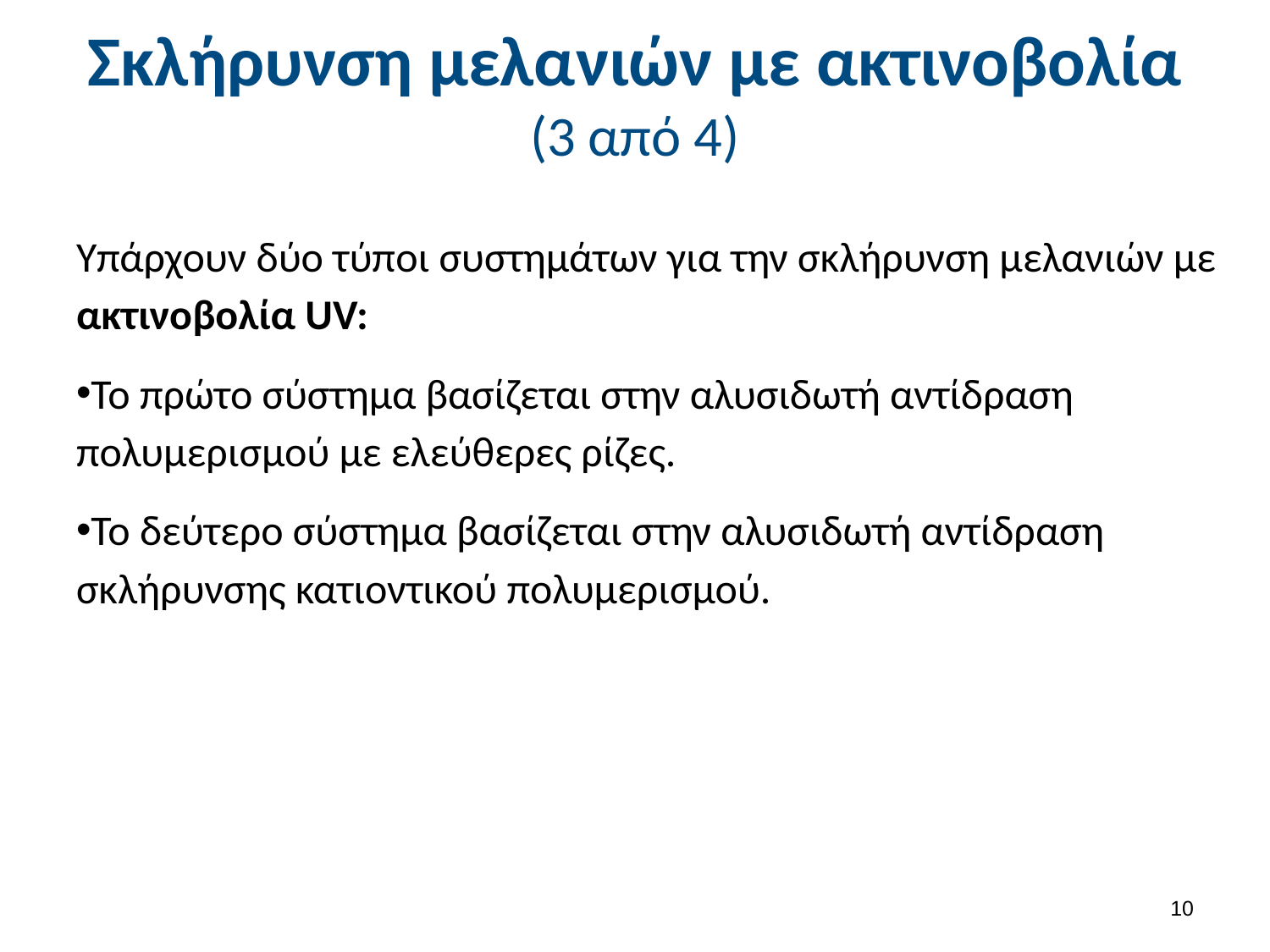

Σκλήρυνση μελανιών με ακτινοβολία
(3 από 4)
Υπάρχουν δύο τύποι συστημάτων για την σκλήρυνση μελανιών με ακτινοβολία UV:
Το πρώτο σύστημα βασίζεται στην αλυσιδωτή αντίδραση πολυμερισμού με ελεύθερες ρίζες.
Το δεύτερο σύστημα βασίζεται στην αλυσιδωτή αντίδραση σκλήρυνσης κατιοντικού πολυμερισμού.
10